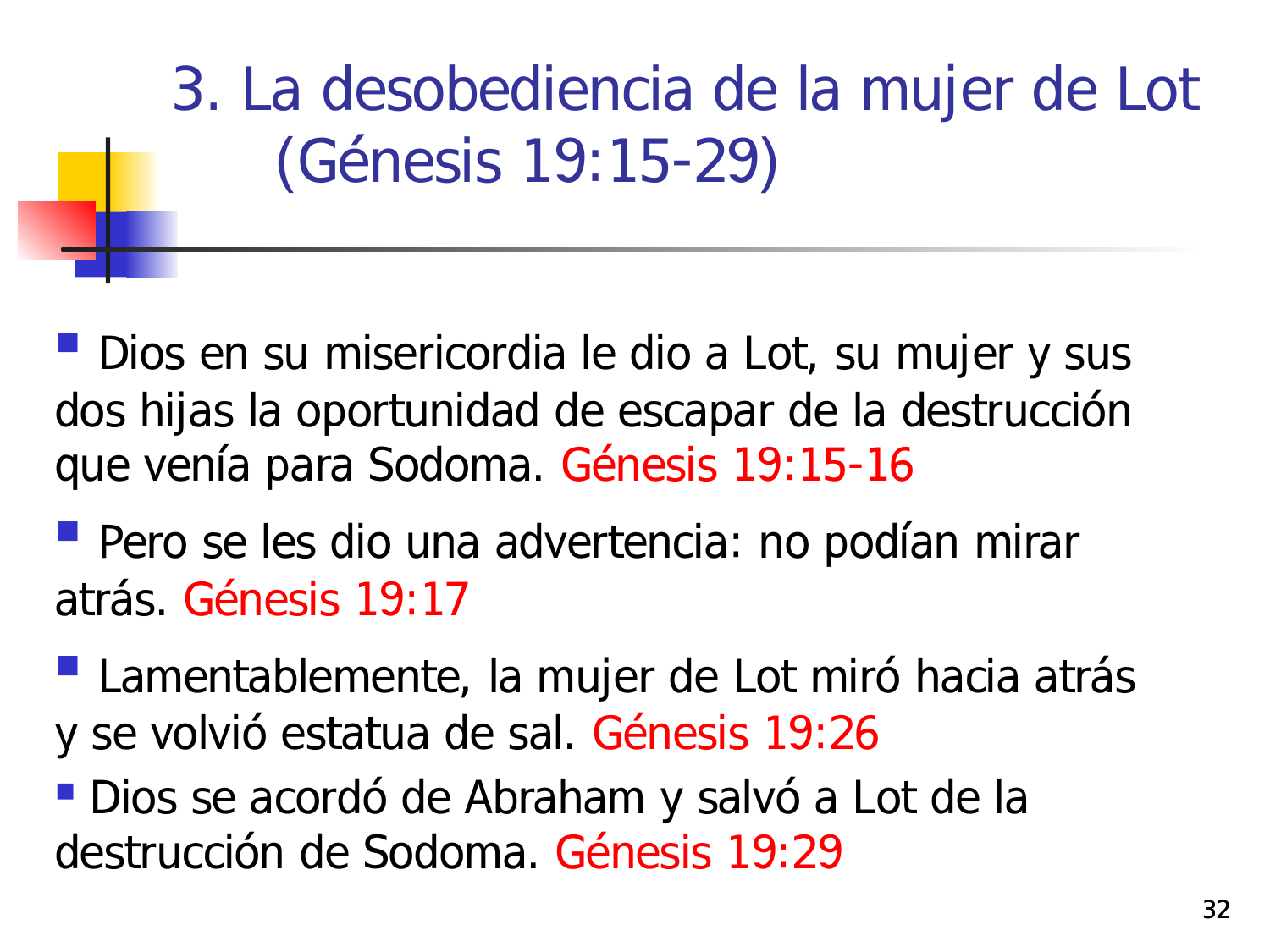

# 3. La desobediencia de la mujer de Lot (Génesis 19:15-29)
 Dios en su misericordia le dio a Lot, su mujer y sus dos hijas la oportunidad de escapar de la destrucción que venía para Sodoma. Génesis 19:15-16
 Pero se les dio una advertencia: no podían mirar atrás. Génesis 19:17
 Lamentablemente, la mujer de Lot miró hacia atrás y se volvió estatua de sal. Génesis 19:26
 Dios se acordó de Abraham y salvó a Lot de la destrucción de Sodoma. Génesis 19:29

32
32